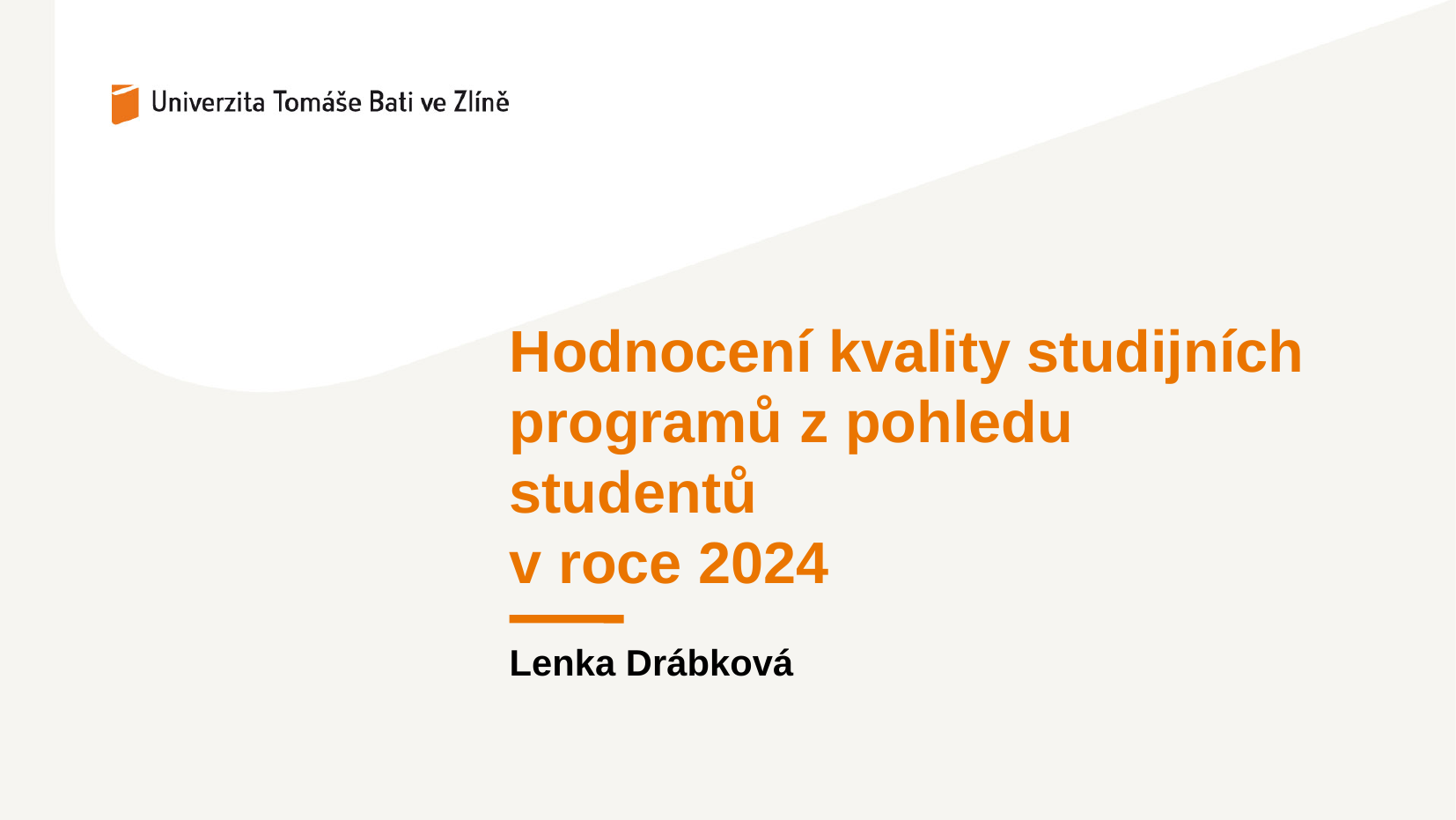

Hodnocení kvality studijních programů z pohledu studentů
v roce 2024

Lenka Drábková